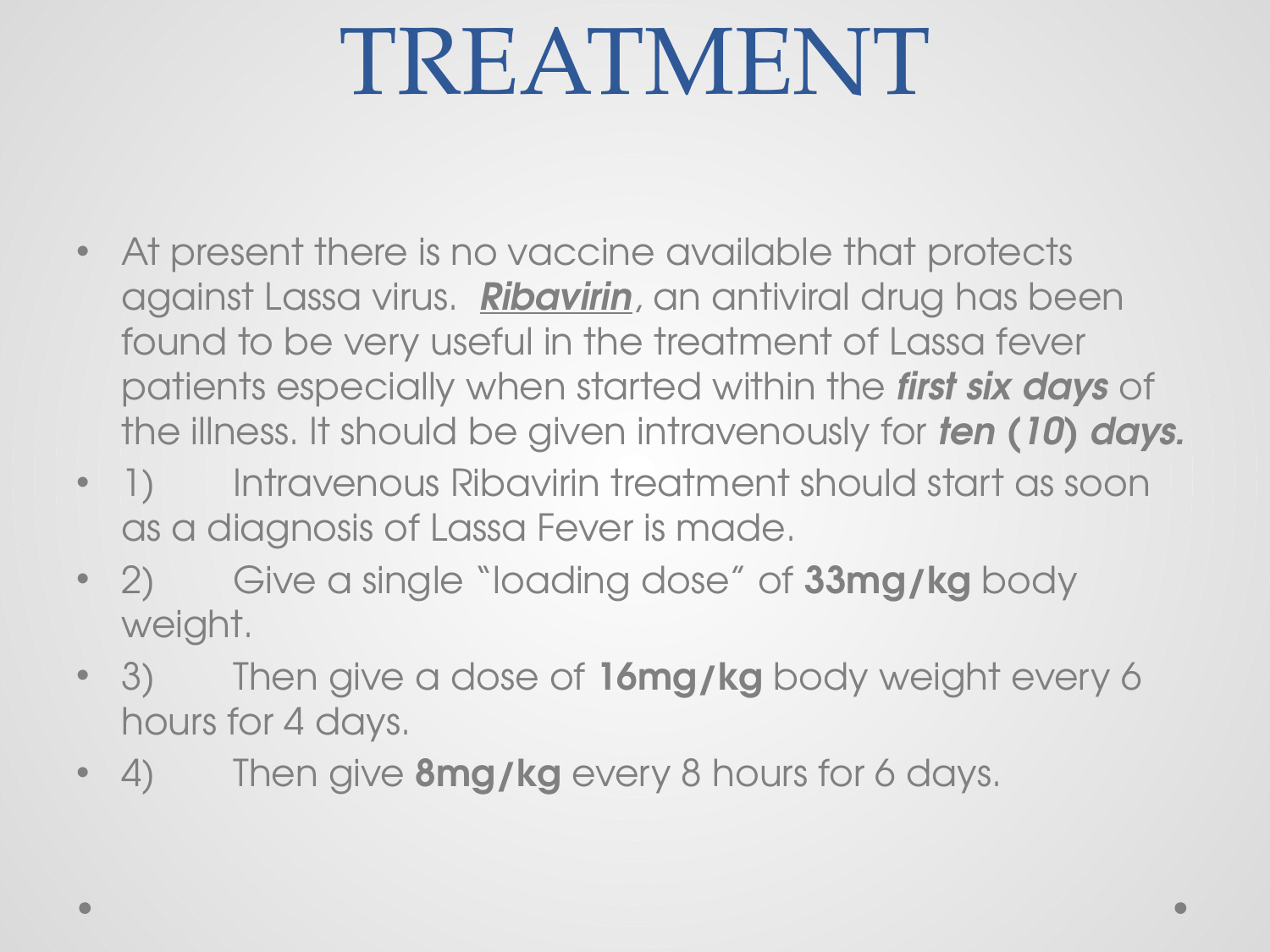

# TREATMENT
At present there is no vaccine available that protects against Lassa virus.  Ribavirin, an antiviral drug has been found to be very useful in the treatment of Lassa fever patients especially when started within the first six days of the illness. It should be given intravenously for ten (10) days.
1)	Intravenous Ribavirin treatment should start as soon as a diagnosis of Lassa Fever is made.
2)	Give a single “loading dose” of 33mg/kg body weight.
3)	Then give a dose of 16mg/kg body weight every 6 hours for 4 days.
4)	Then give 8mg/kg every 8 hours for 6 days.